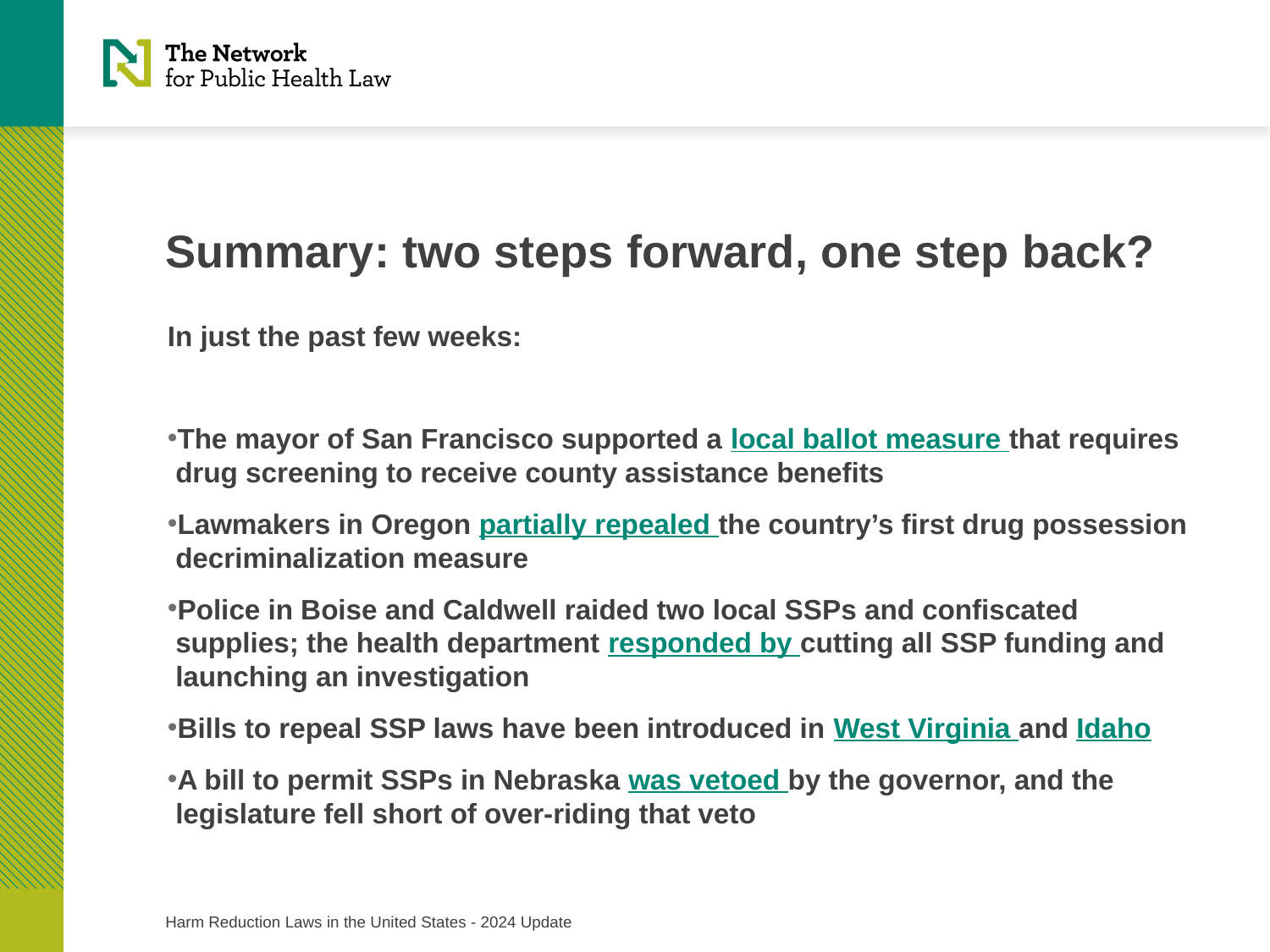

# Summary: two steps forward, one step back?
In just the past few weeks:

The mayor of San Francisco supported a local ballot measure that requires drug screening to receive county assistance benefits
Lawmakers in Oregon partially repealed the country’s first drug possession decriminalization measure
Police in Boise and Caldwell raided two local SSPs and confiscated supplies; the health department responded by cutting all SSP funding and launching an investigation
Bills to repeal SSP laws have been introduced in West Virginia and Idaho
A bill to permit SSPs in Nebraska was vetoed by the governor, and the legislature fell short of over-riding that veto

Harm Reduction Laws in the United States - 2024 Update